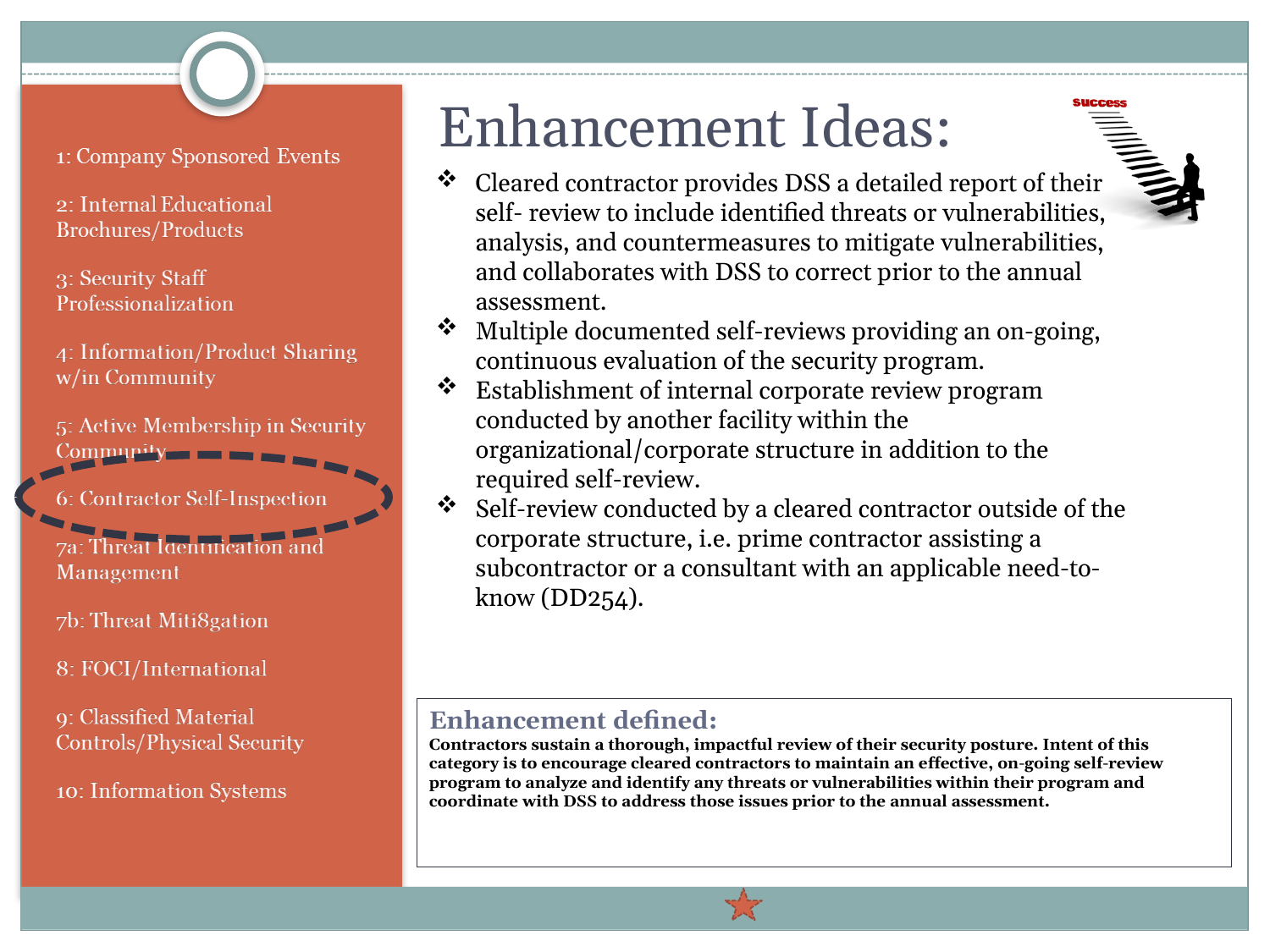

Enhancement Ideas:
Cleared contractor provides DSS a detailed report of their self- review to include identified threats or vulnerabilities, analysis, and countermeasures to mitigate vulnerabilities, and collaborates with DSS to correct prior to the annual assessment.
Multiple documented self-reviews providing an on-going, continuous evaluation of the security program.
Establishment of internal corporate review program conducted by another facility within the organizational/corporate structure in addition to the required self-review.
Self-review conducted by a cleared contractor outside of the corporate structure, i.e. prime contractor assisting a subcontractor or a consultant with an applicable need-to-know (DD254).

# Enhancement defined: Contractors sustain a thorough, impactful review of their security posture. Intent of this category is to encourage cleared contractors to maintain an effective, on-going self-review program to analyze and identify any threats or vulnerabilities within their program and coordinate with DSS to address those issues prior to the annual assessment.